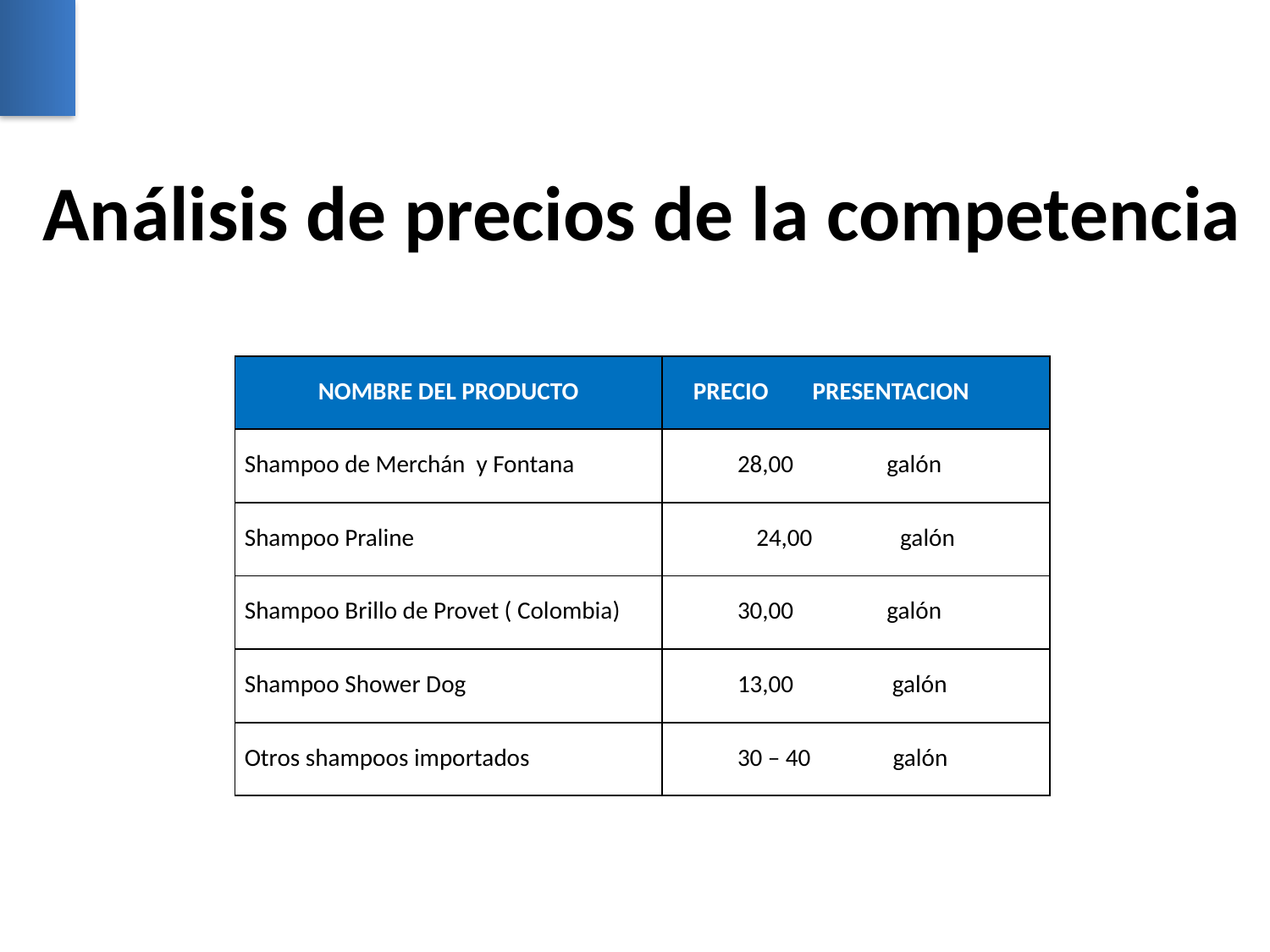

Análisis de precios de la competencia
| NOMBRE DEL PRODUCTO | PRECIO PRESENTACION |
| --- | --- |
| Shampoo de Merchán y Fontana | 28,00 galón |
| Shampoo Praline | 24,00 galón |
| Shampoo Brillo de Provet ( Colombia) | 30,00 galón |
| Shampoo Shower Dog | 13,00 galón |
| Otros shampoos importados | 30 – 40 galón |